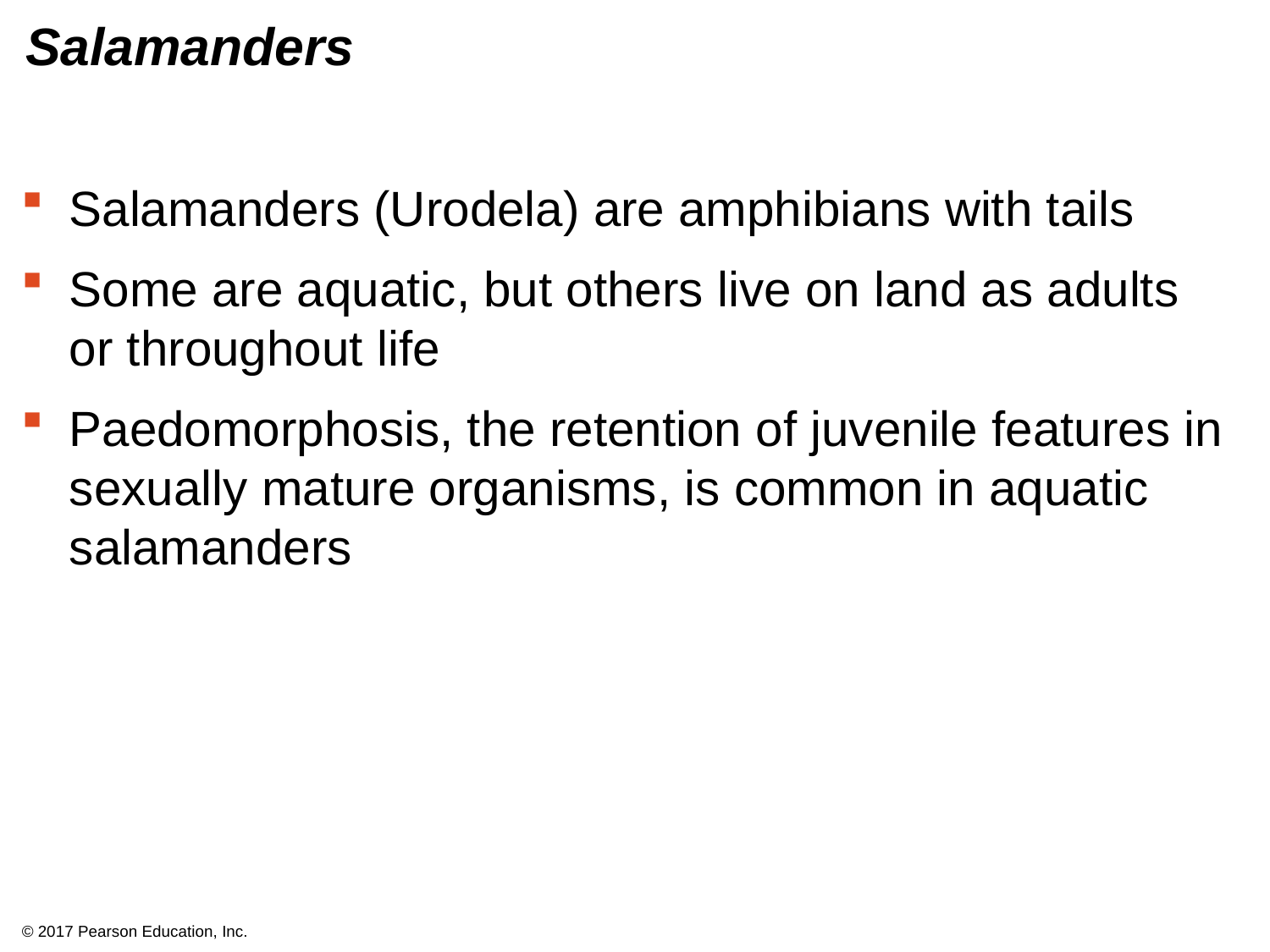

# Salamanders
Salamanders (Urodela) are amphibians with tails
Some are aquatic, but others live on land as adults or throughout life
Paedomorphosis, the retention of juvenile features in sexually mature organisms, is common in aquatic salamanders
© 2017 Pearson Education, Inc.